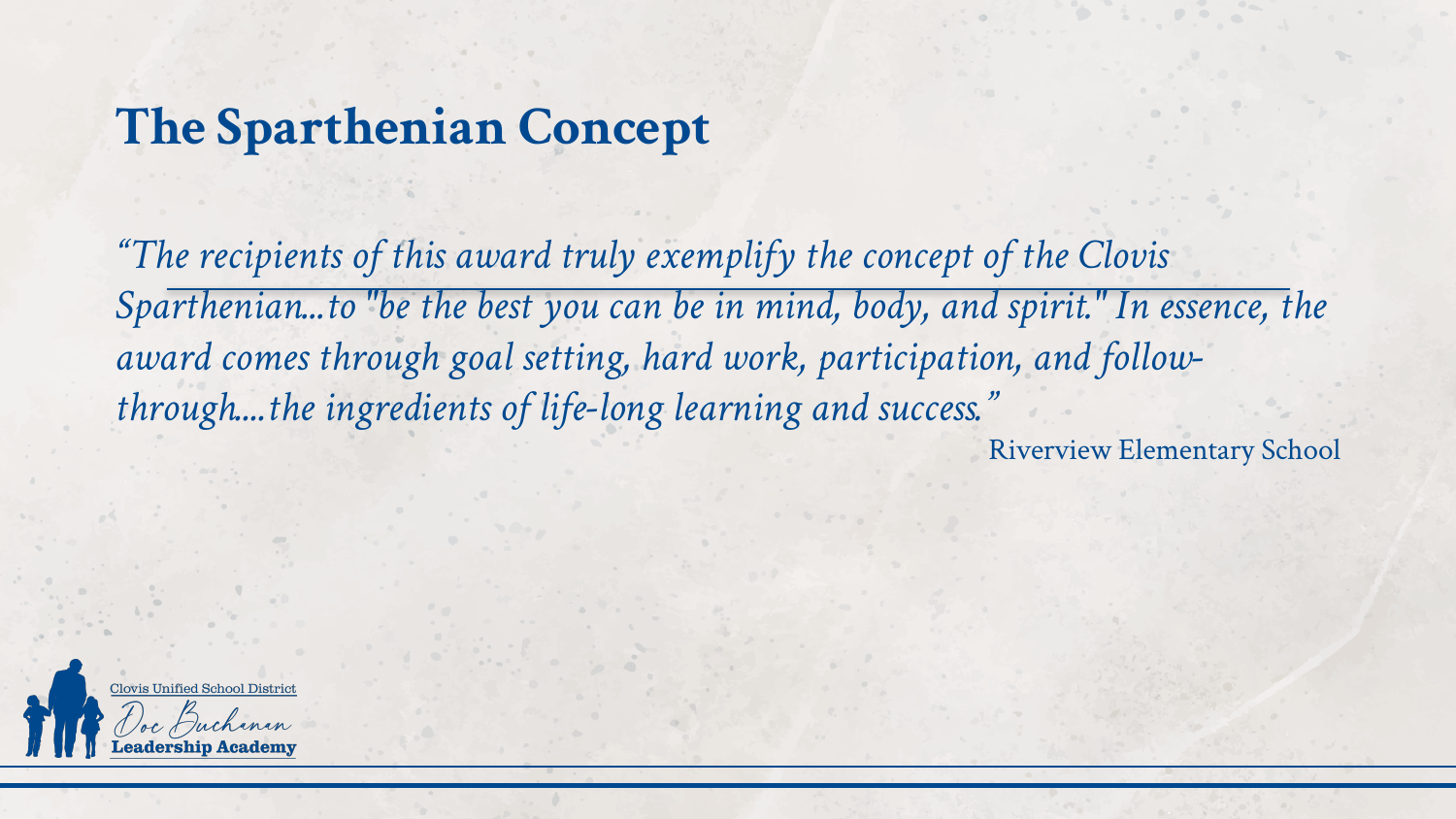

# The Sparthenian Concept
“The recipients of this award truly exemplify the concept of the Clovis Sparthenian...to "be the best you can be in mind, body, and spirit." In essence, the award comes through goal setting, hard work, participation, and follow-through....the ingredients of life-long learning and success.”
Riverview Elementary School